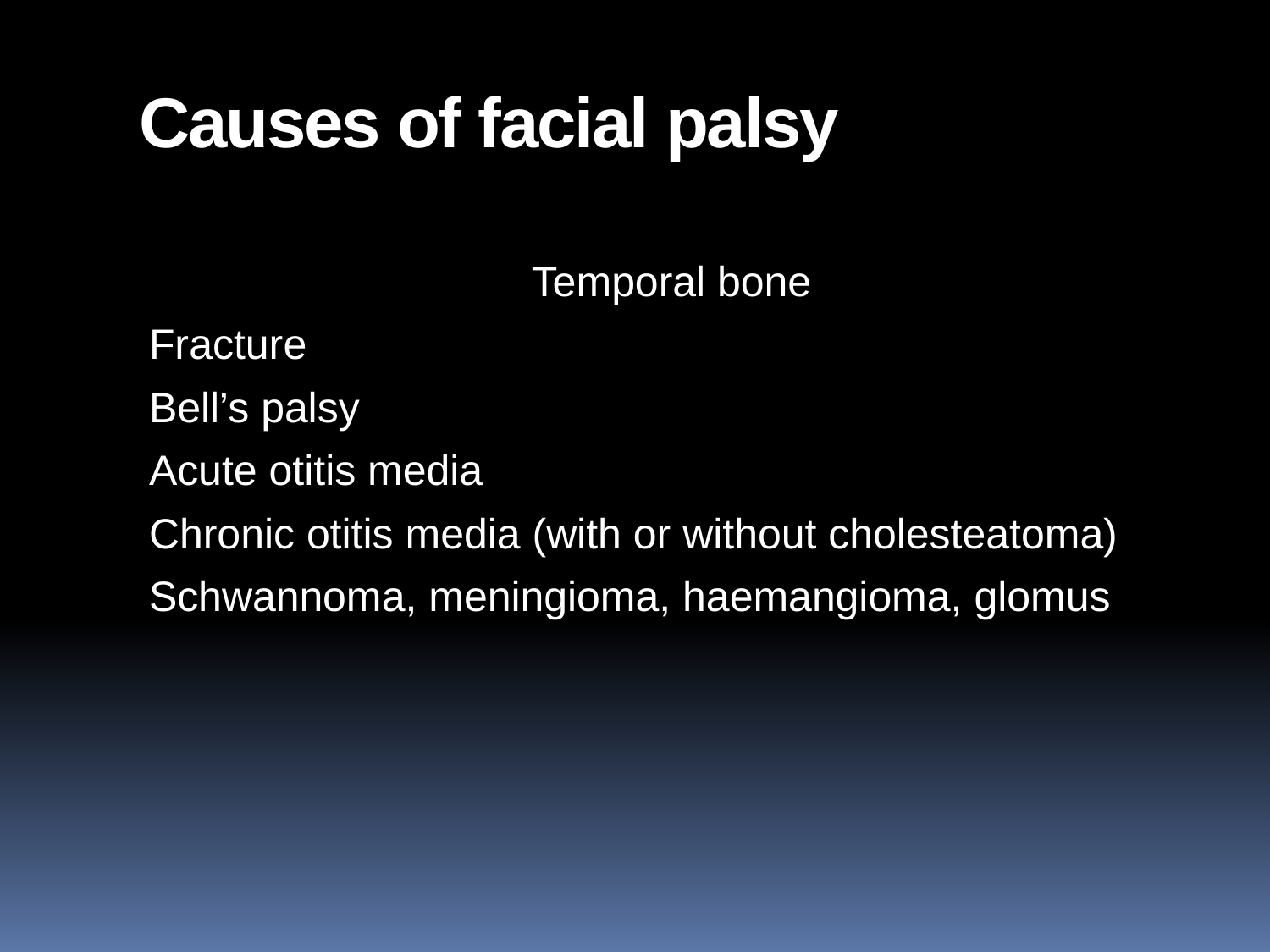

# Causes of facial palsy
Temporal bone
Fracture
Bell’s palsy
Acute otitis media
Chronic otitis media (with or without cholesteatoma)
Schwannoma, meningioma, haemangioma, glomus